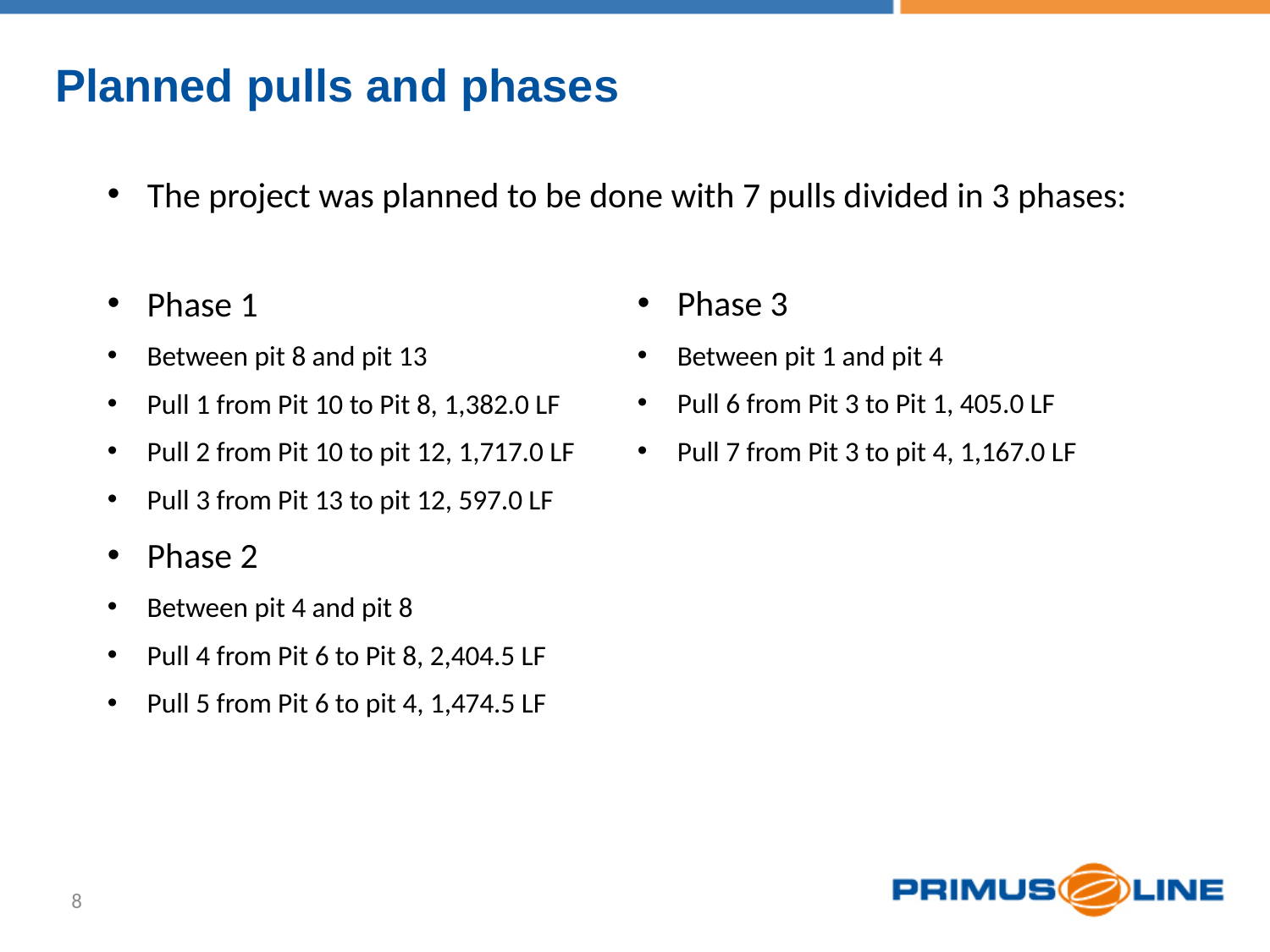

Planned pulls and phases

The project was planned to be done with 7 pulls divided in 3 phases:

Phase 3
Between pit 1 and pit 4
Pull 6 from Pit 3 to Pit 1, 405.0 LF
Pull 7 from Pit 3 to pit 4, 1,167.0 LF

Phase 1
Between pit 8 and pit 13
Pull 1 from Pit 10 to Pit 8, 1,382.0 LF
Pull 2 from Pit 10 to pit 12, 1,717.0 LF
Pull 3 from Pit 13 to pit 12, 597.0 LF
Phase 2
Between pit 4 and pit 8
Pull 4 from Pit 6 to Pit 8, 2,404.5 LF
Pull 5 from Pit 6 to pit 4, 1,474.5 LF

8